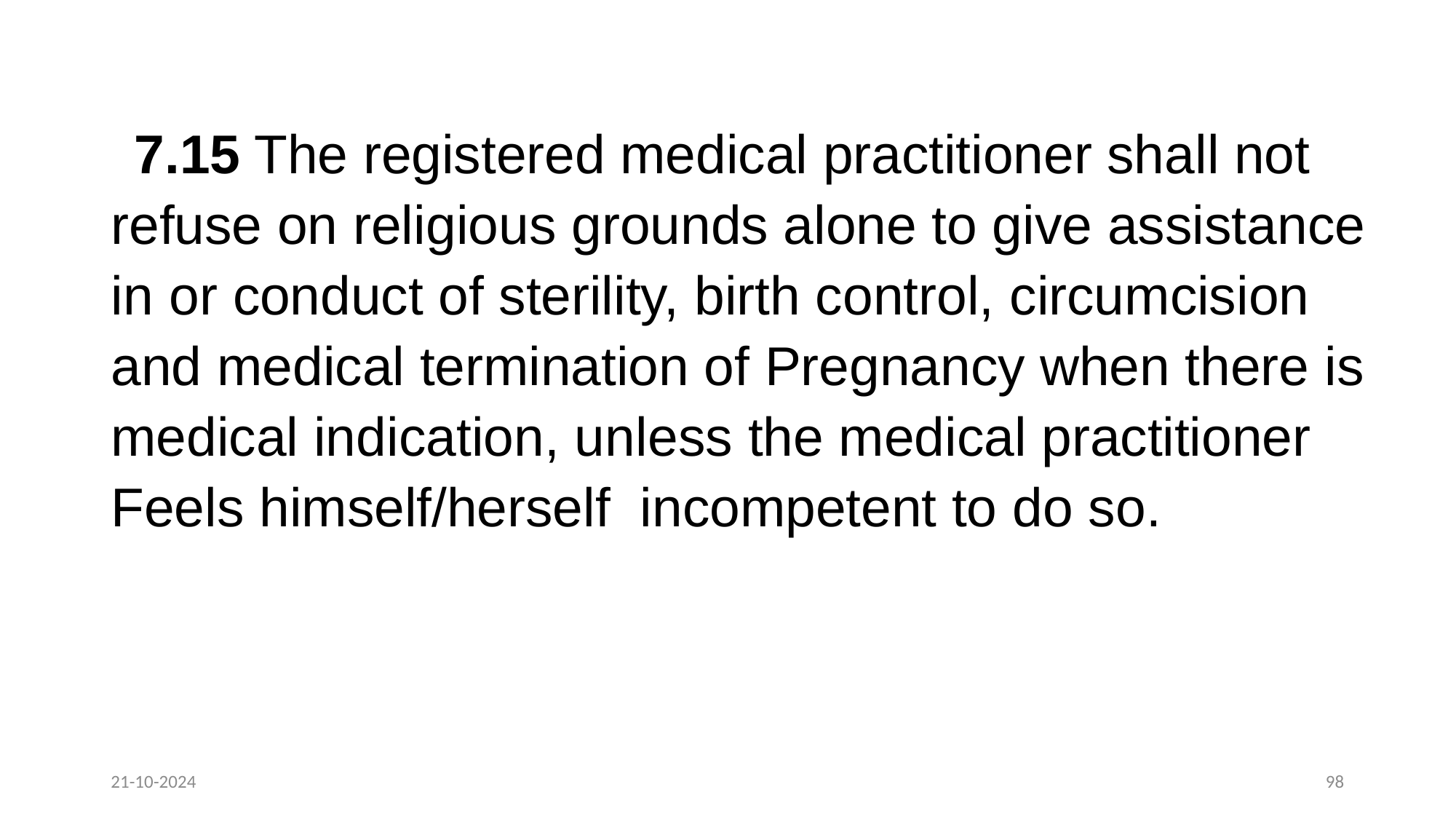

7.15 The registered medical practitioner shall not

refuse on religious grounds alone to give assistance

in or conduct of sterility, birth control, circumcision

and medical termination of Pregnancy when there is

medical indication, unless the medical practitioner

Feels himself/herself  incompetent to do so.

21-10-2024
98